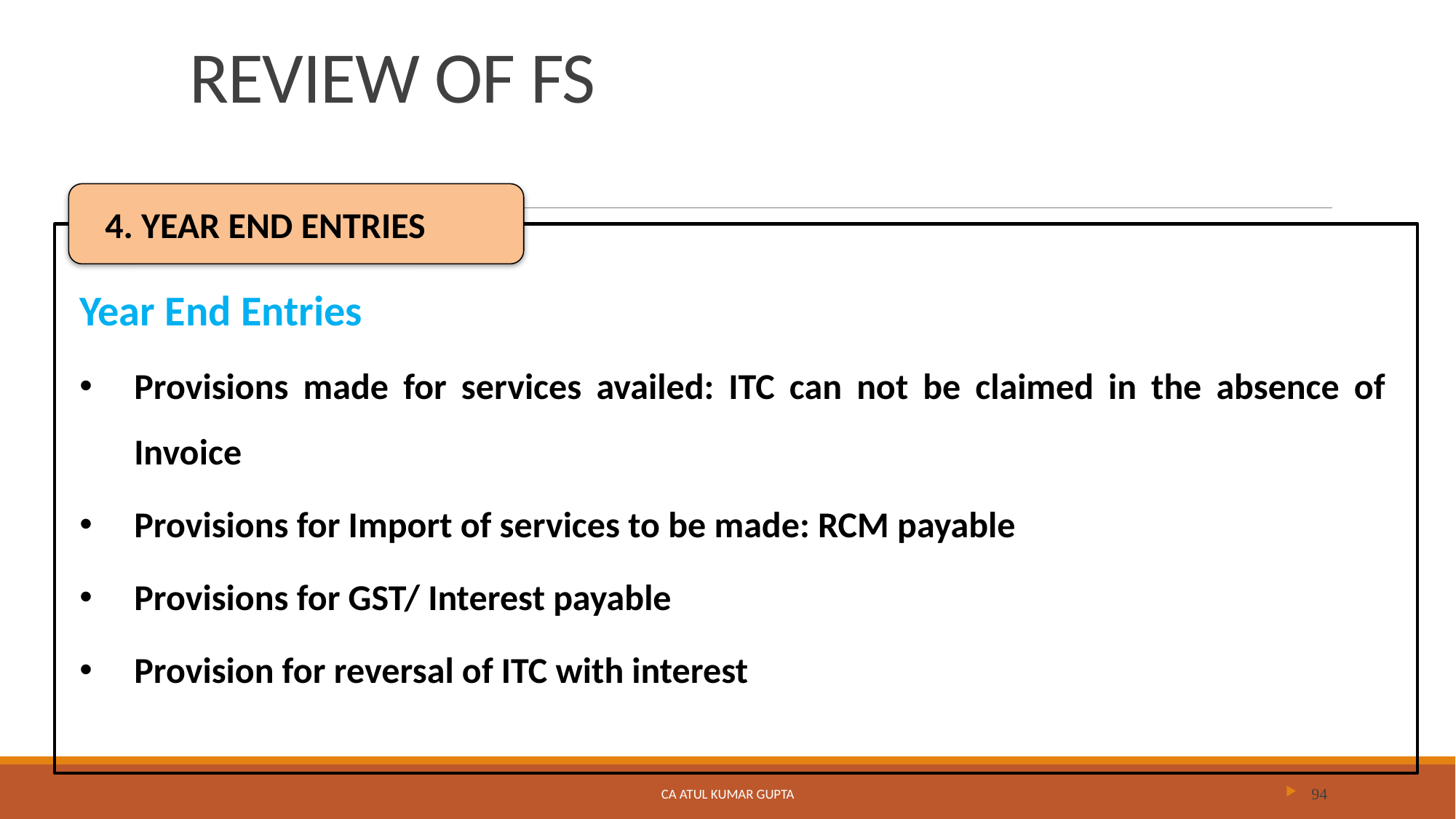

# REVIEW OF FS
4. YEAR END ENTRIES

Year End Entries
Provisions made for services availed: ITC can not be claimed in the absence of Invoice
Provisions for Import of services to be made: RCM payable
Provisions for GST/ Interest payable
Provision for reversal of ITC with interest

CA Atul Kumar Gupta
94